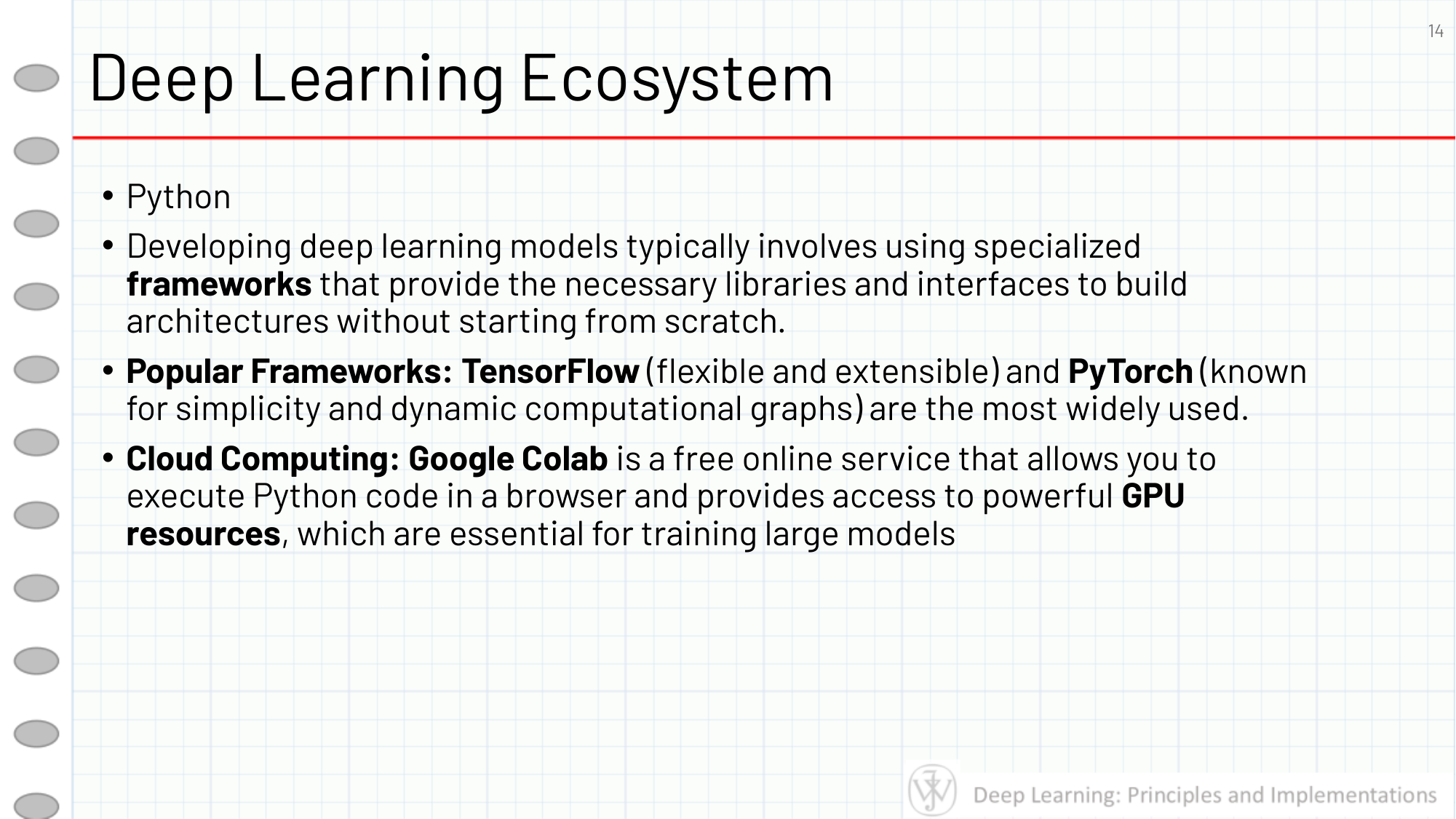

# Deep Learning Ecosystem
14
Python
Developing deep learning models typically involves using specialized frameworks that provide the necessary libraries and interfaces to build architectures without starting from scratch.
Popular Frameworks: TensorFlow (flexible and extensible) and PyTorch (known for simplicity and dynamic computational graphs) are the most widely used.
Cloud Computing: Google Colab is a free online service that allows you to execute Python code in a browser and provides access to powerful GPU resources, which are essential for training large models